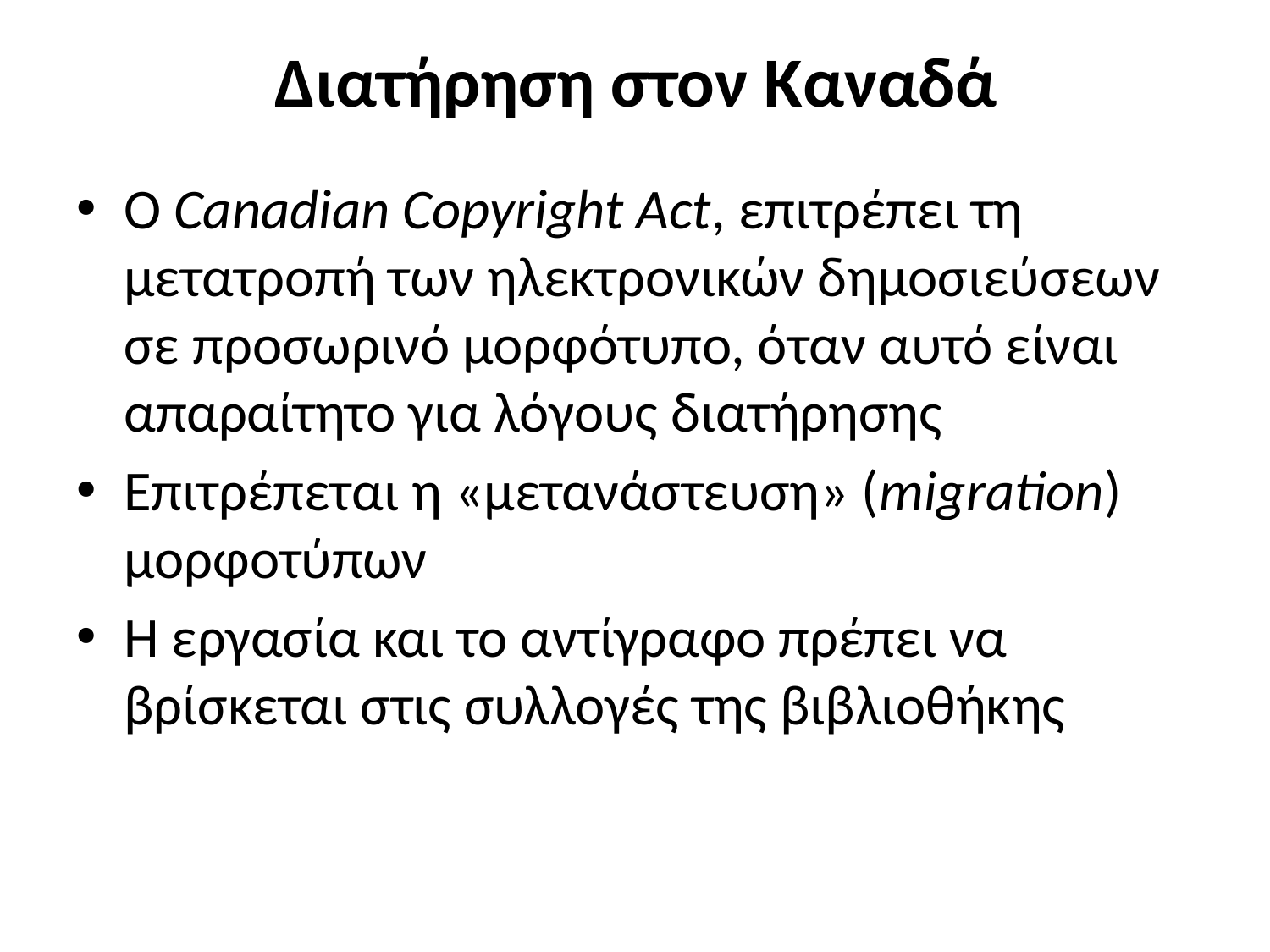

# Διατήρηση στον Καναδά
Ο Canadian Copyright Act, επιτρέπει τη μετατροπή των ηλεκτρονικών δημοσιεύσεων σε προσωρινό μορφότυπο, όταν αυτό είναι απαραίτητο για λόγους διατήρησης
Επιτρέπεται η «μετανάστευση» (migration) μορφοτύπων
Η εργασία και το αντίγραφο πρέπει να βρίσκεται στις συλλογές της βιβλιοθήκης